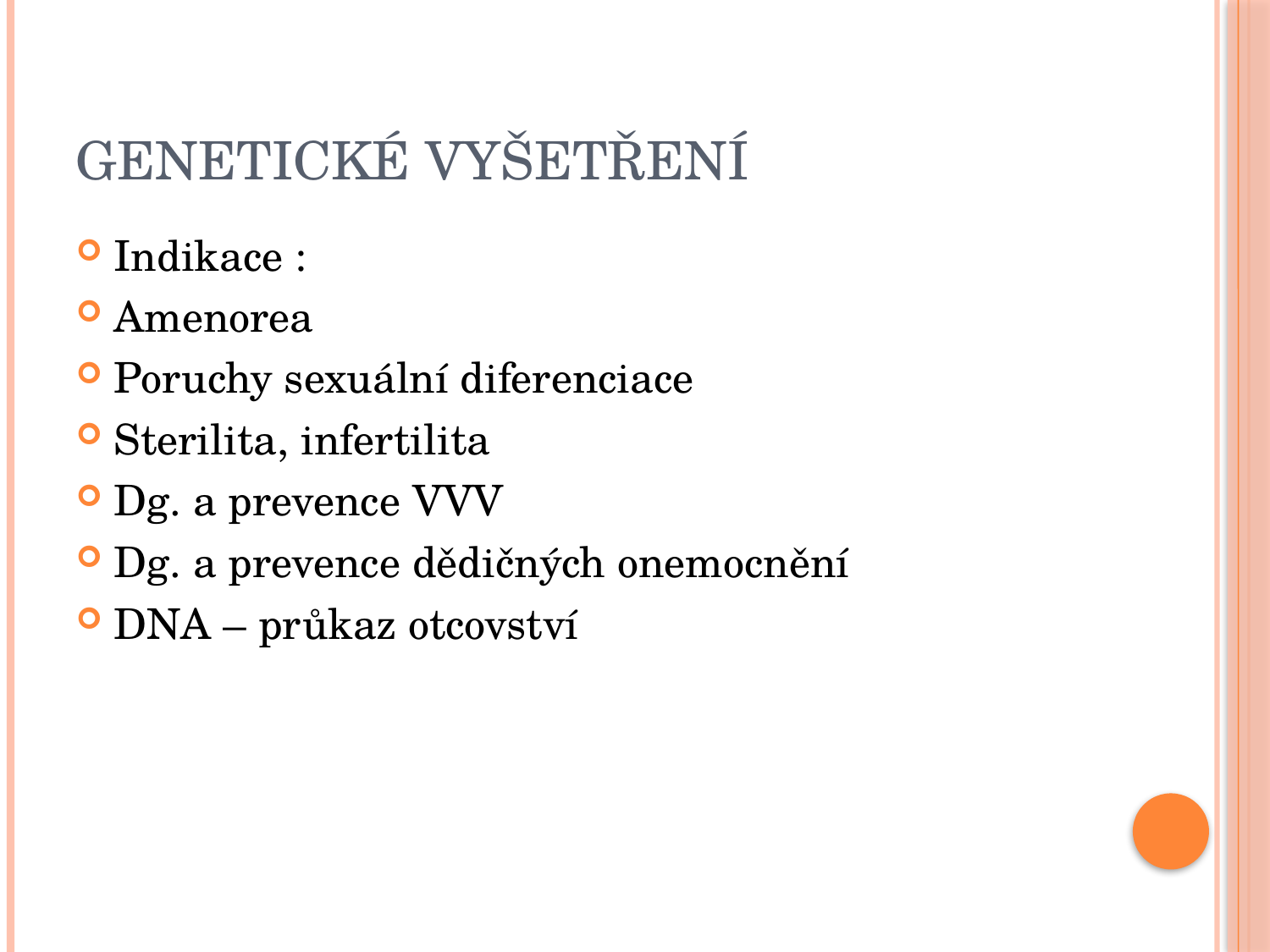

# Genetické vyšetření
Indikace :
Amenorea
Poruchy sexuální diferenciace
Sterilita, infertilita
Dg. a prevence VVV
Dg. a prevence dědičných onemocnění
DNA – průkaz otcovství